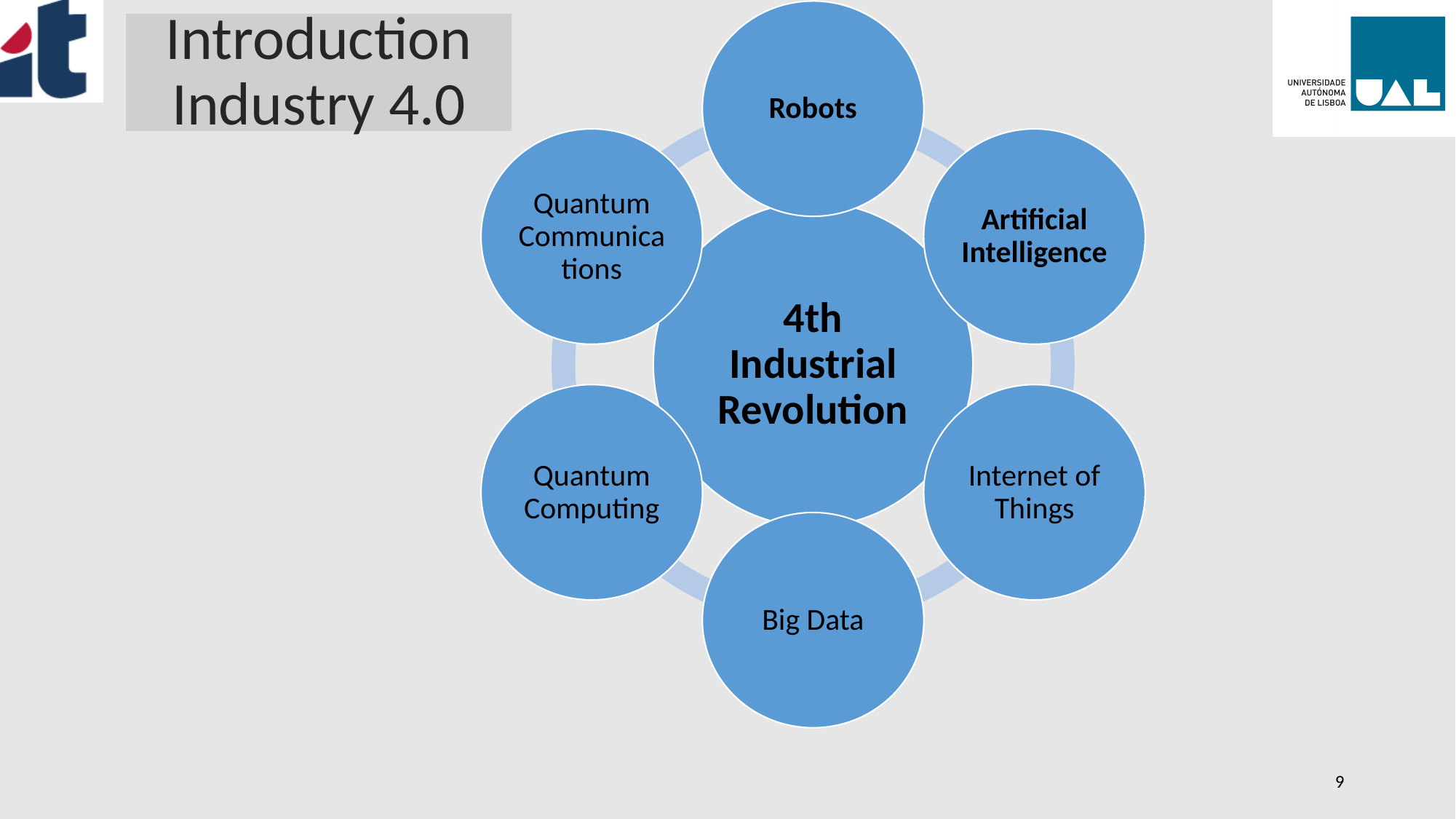

Introduction
Industry 4.0
4th Industrial Revolution
Robots
Artificial Intelligence
Internet of Things
Big Data
Quantum Computing
Quantum Communications
9